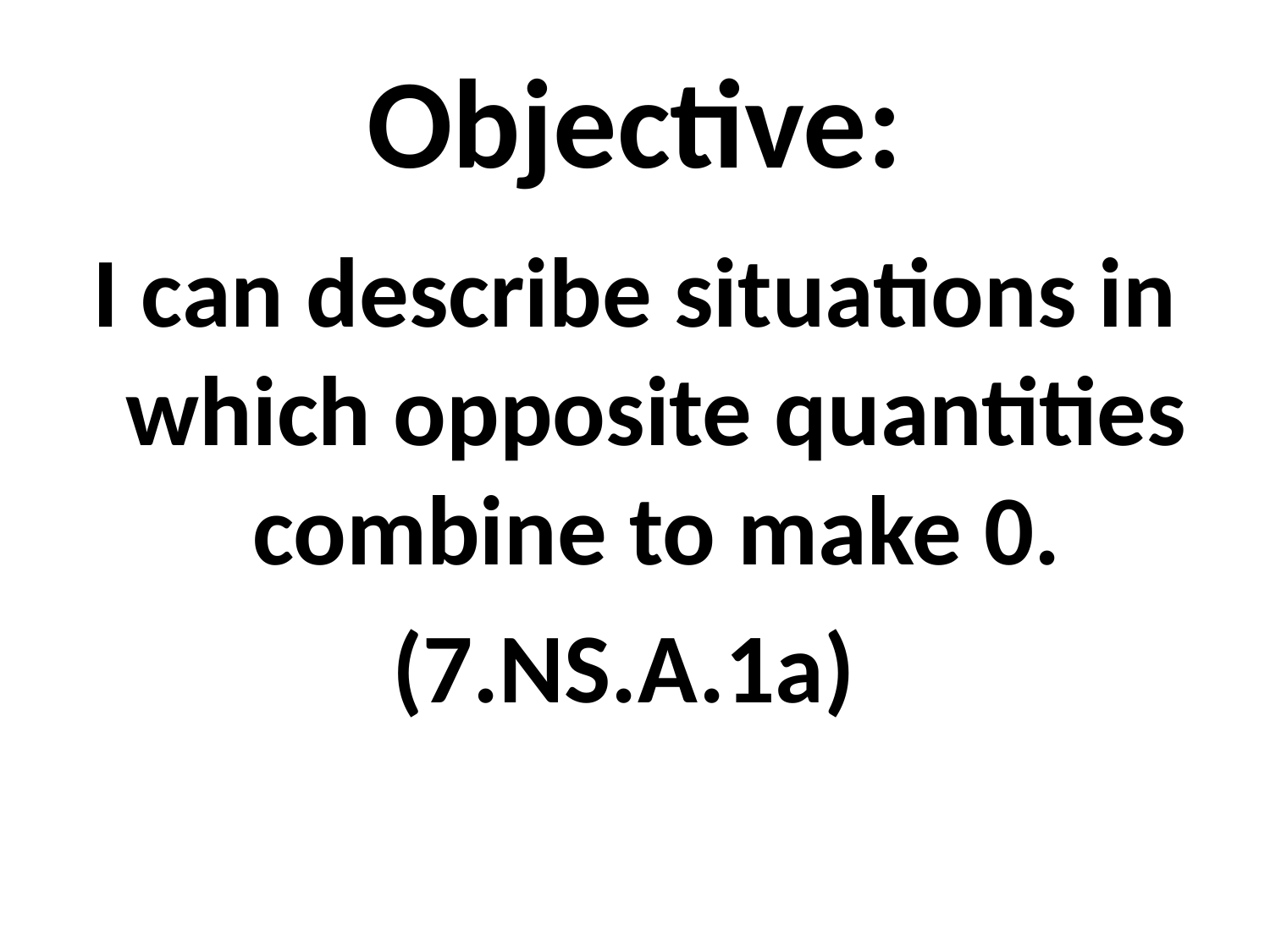

# Objective:
I can describe situations in which opposite quantities combine to make 0.
(7.NS.A.1a)